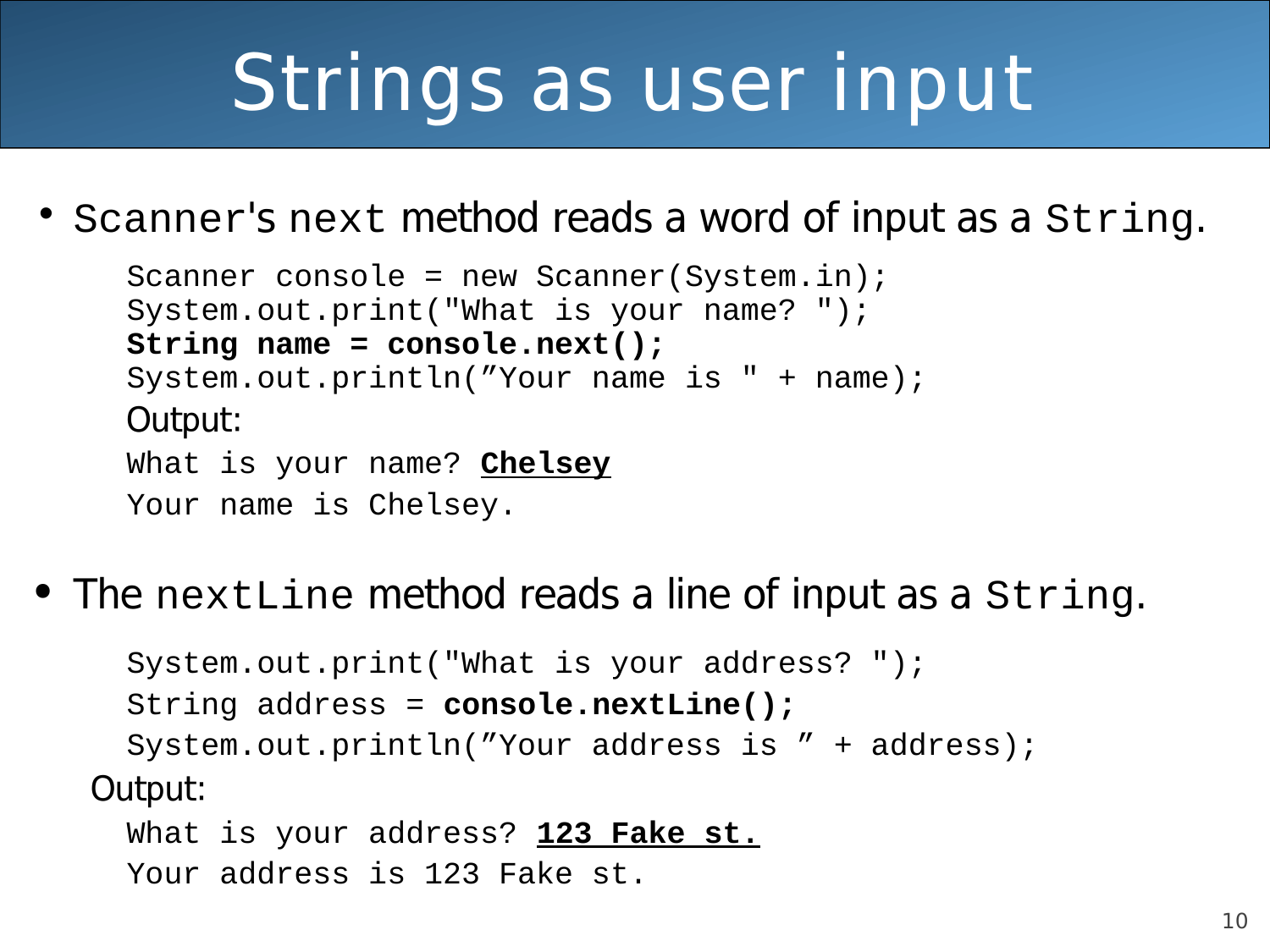

Strings as user input
# Scanner's next method reads a word of input as a String.

	Scanner console = new Scanner(System.in);
	System.out.print("What is your name? ");
	String name = console.next();
	System.out.println(”Your name is " + name);
	Output:
	What is your name? Chelsey
	Your name is Chelsey.

The nextLine method reads a line of input as a String.

	System.out.print("What is your address? ");
	String address = console.nextLine();
	System.out.println(”Your address is ” + address);
Output:
	What is your address? 123 Fake st.
	Your address is 123 Fake st.